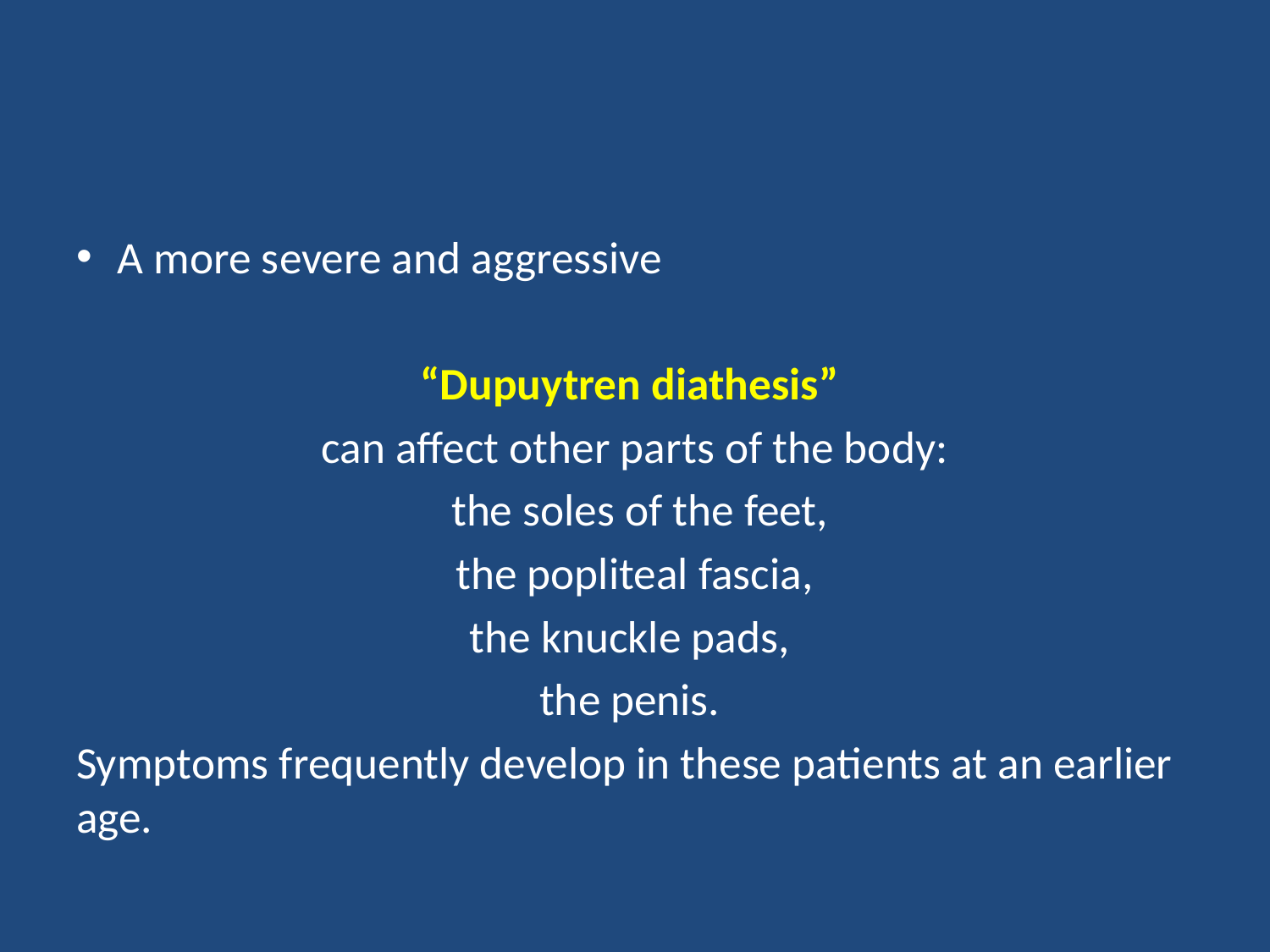

#
A more severe and aggressive

“Dupuytren diathesis”
can affect other parts of the body:
 the soles of the feet,
 the popliteal fascia,
the knuckle pads,
the penis.
Symptoms frequently develop in these patients at an earlier age.